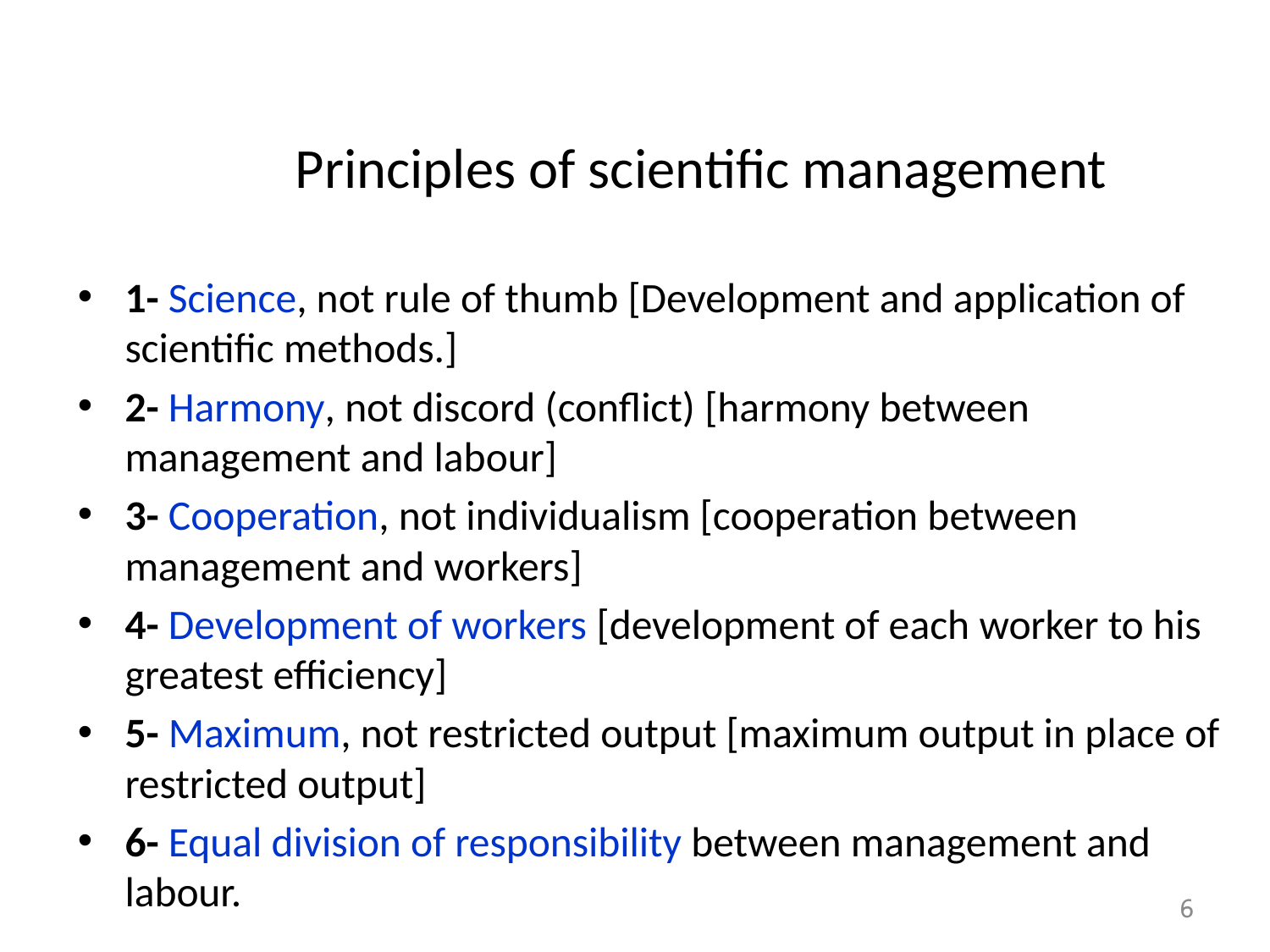

# Principles of scientific management
1- Science, not rule of thumb [Development and application of scientific methods.]
2- Harmony, not discord (conflict) [harmony between management and labour]
3- Cooperation, not individualism [cooperation between management and workers]
4- Development of workers [development of each worker to his greatest efficiency]
5- Maximum, not restricted output [maximum output in place of restricted output]
6- Equal division of responsibility between management and labour.
6